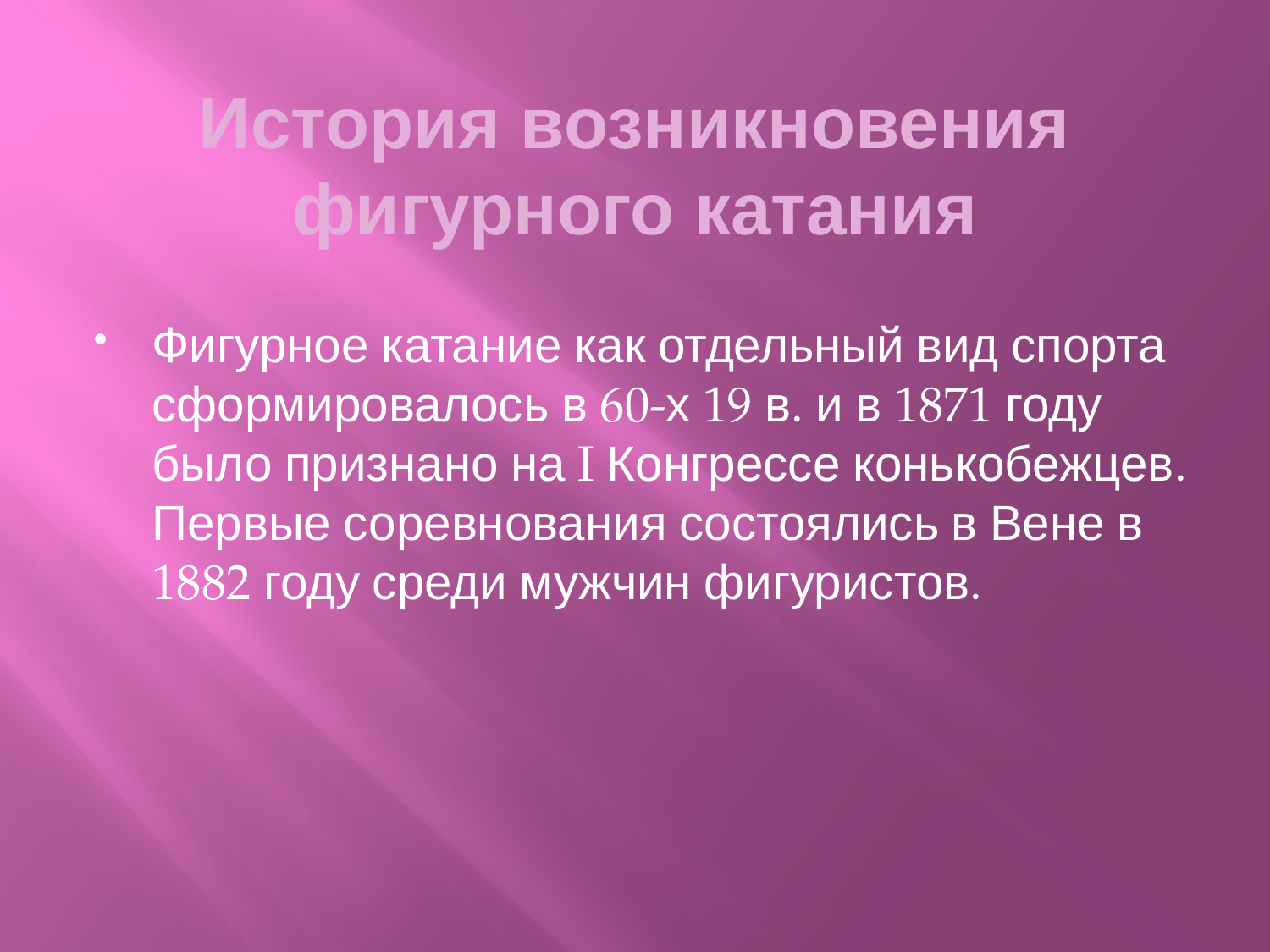

# История возникновения фигурного катания
Фигурное катание как отдельный вид спорта сформировалось в 60-х 19 в. и в 1871 году было признано на I Конгрессе конькобежцев. Первые соревнования состоялись в Вене в 1882 году среди мужчин фигуристов.